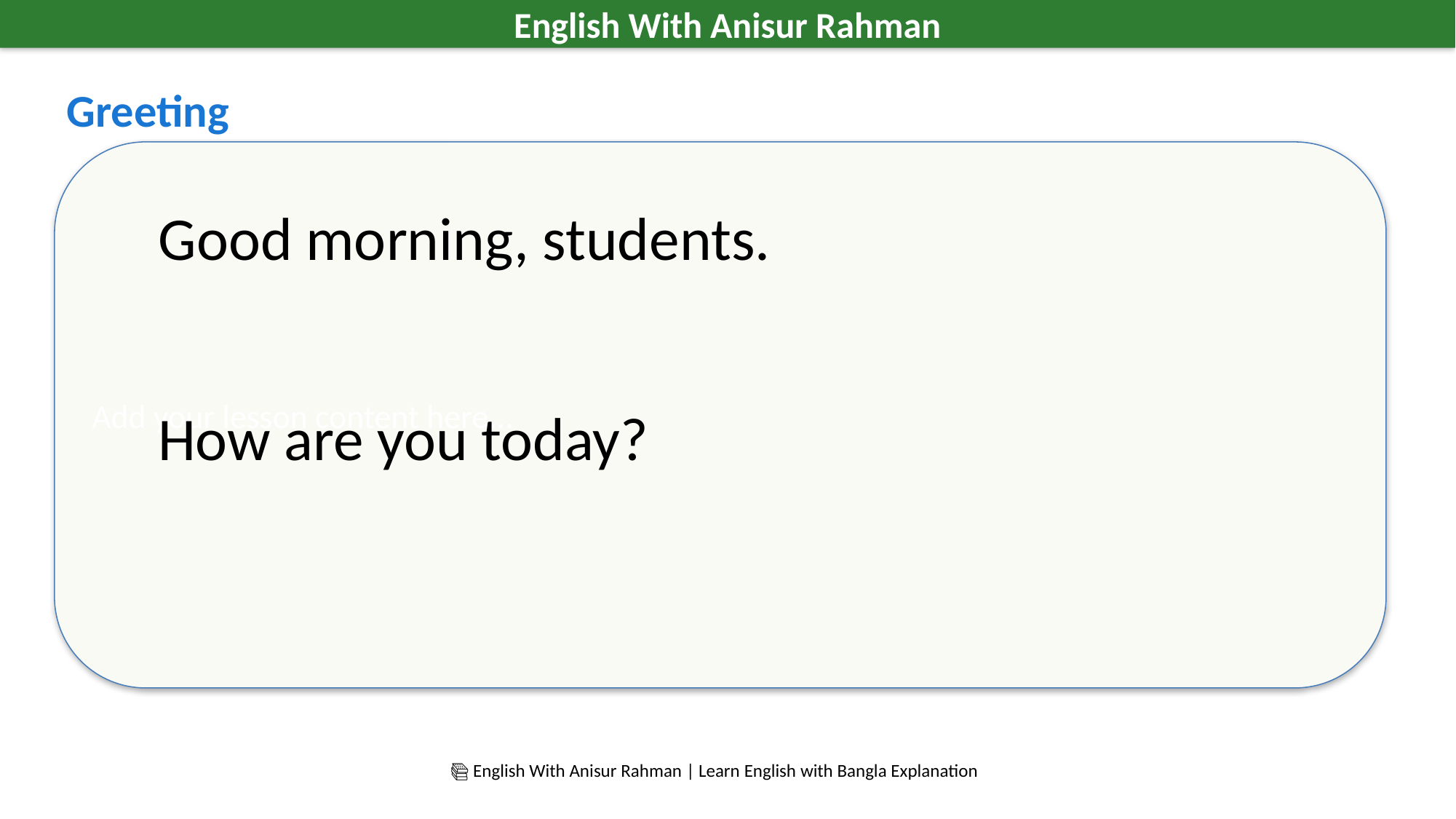

English With Anisur Rahman
Greeting
Add your lesson content here...
Good morning, students.
How are you today?
📚 English With Anisur Rahman | Learn English with Bangla Explanation